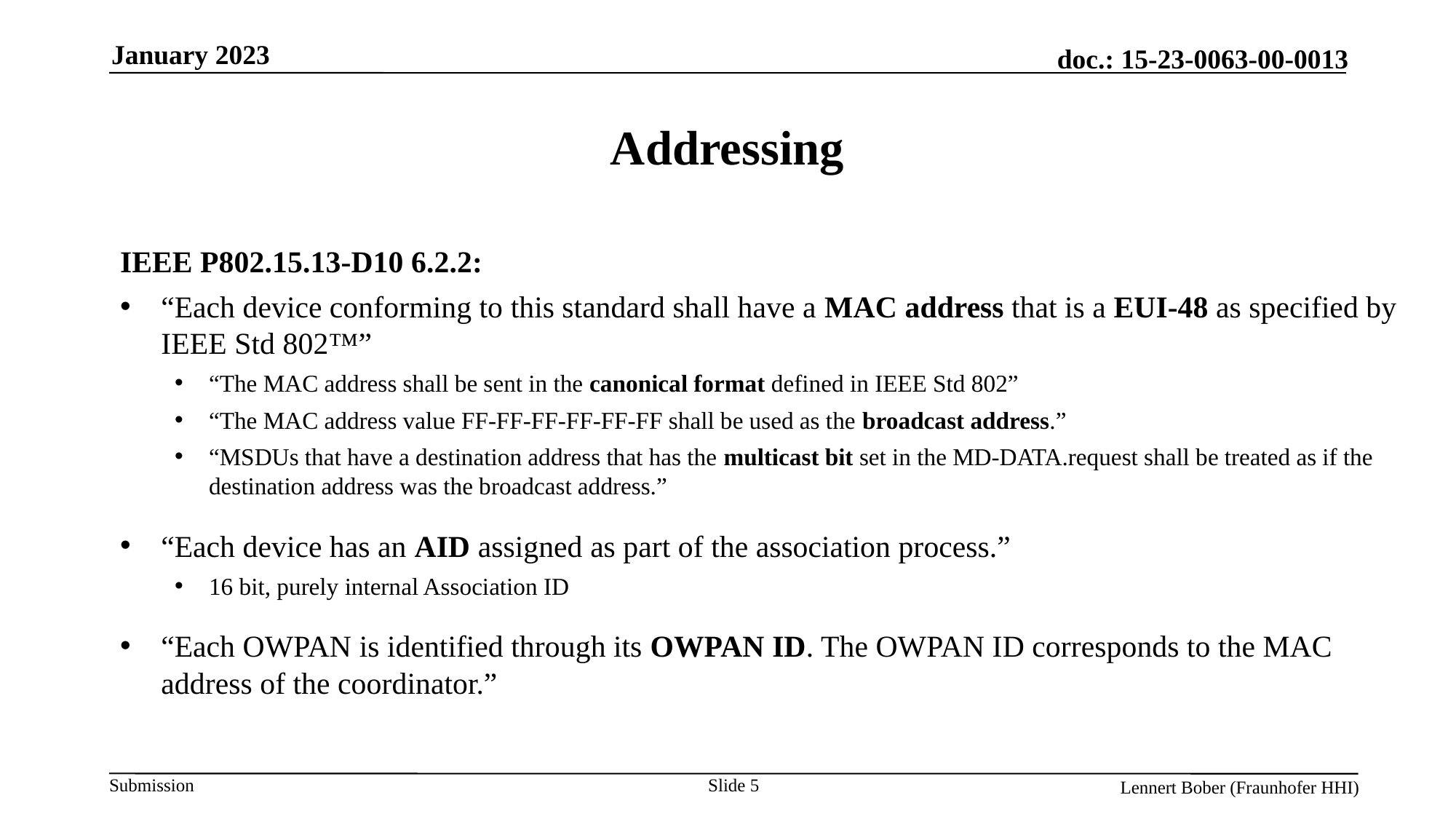

# Addressing
IEEE P802.15.13-D10 6.2.2:
“Each device conforming to this standard shall have a MAC address that is a EUI-48 as specified by IEEE Std 802™”
“The MAC address shall be sent in the canonical format defined in IEEE Std 802”
“The MAC address value FF-FF-FF-FF-FF-FF shall be used as the broadcast address.”
“MSDUs that have a destination address that has the multicast bit set in the MD-DATA.request shall be treated as if the destination address was the broadcast address.”
“Each device has an AID assigned as part of the association process.”
16 bit, purely internal Association ID
“Each OWPAN is identified through its OWPAN ID. The OWPAN ID corresponds to the MAC address of the coordinator.”

Slide 5